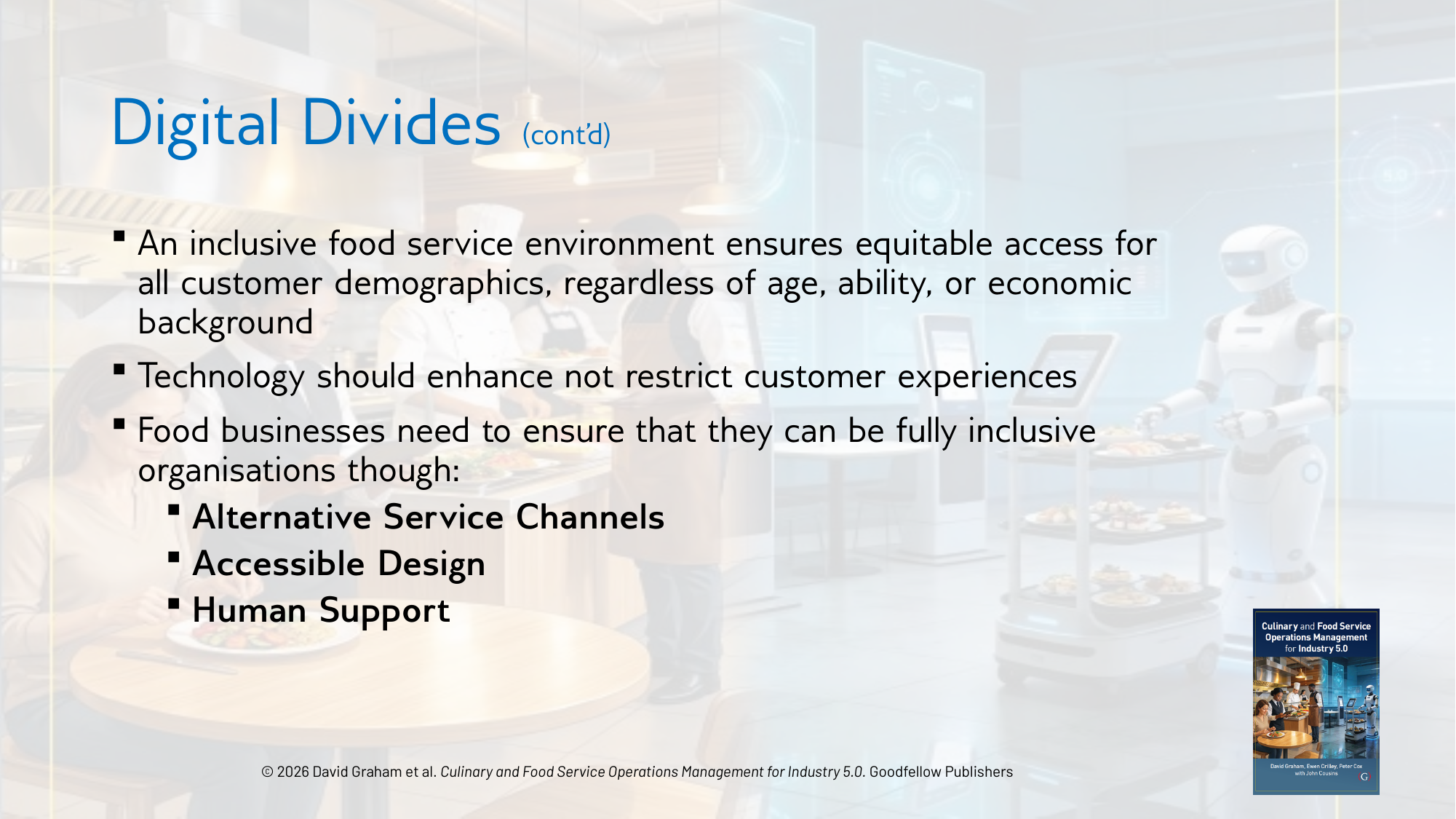

# Digital Divides (cont’d)
An inclusive food service environment ensures equitable access for all customer demographics, regardless of age, ability, or economic background
Technology should enhance not restrict customer experiences
Food businesses need to ensure that they can be fully inclusive organisations though:
Alternative Service Channels
Accessible Design
Human Support
© 2026 David Graham et al. Culinary and Food Service Operations Management for Industry 5.0. Goodfellow Publishers